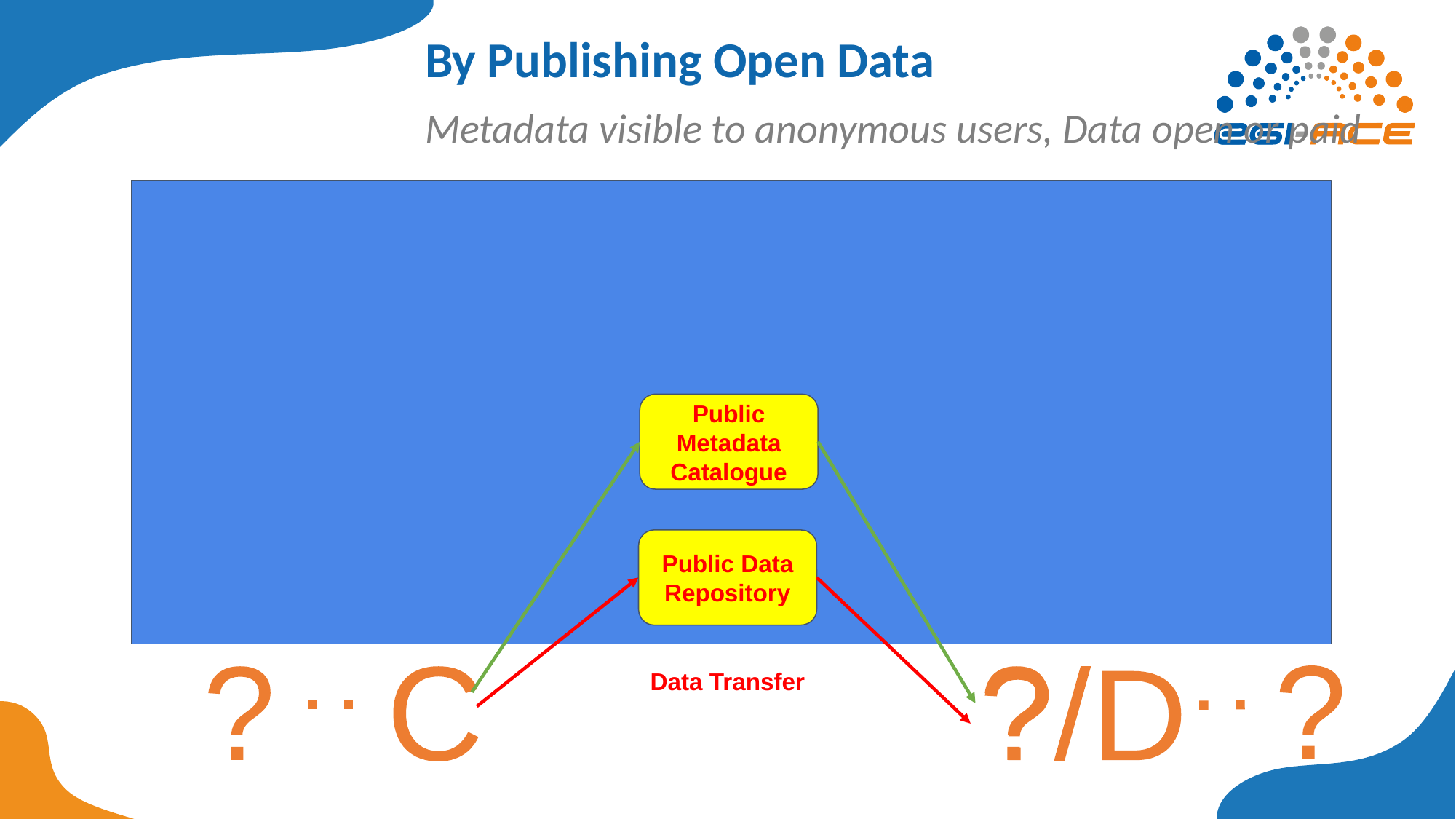

# By Publishing Open Data
Metadata visible to anonymous users, Data open or paid

Public Metadata Catalogue
Public Data Repository
Data Transfer
?
?
C
?
?/D